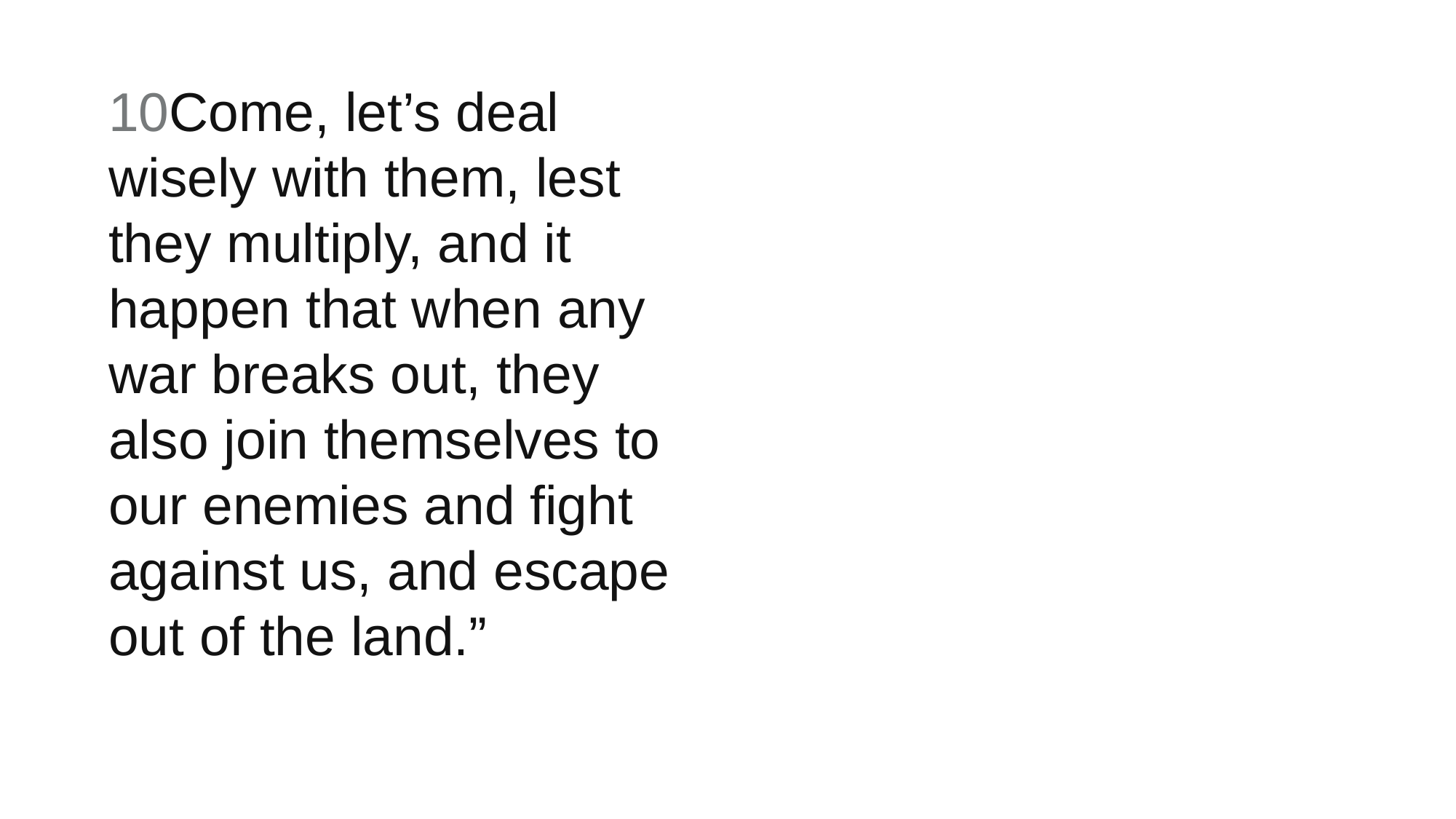

10Come, let’s deal wisely with them, lest they multiply, and it happen that when any war breaks out, they also join themselves to our enemies and fight against us, and escape out of the land.”